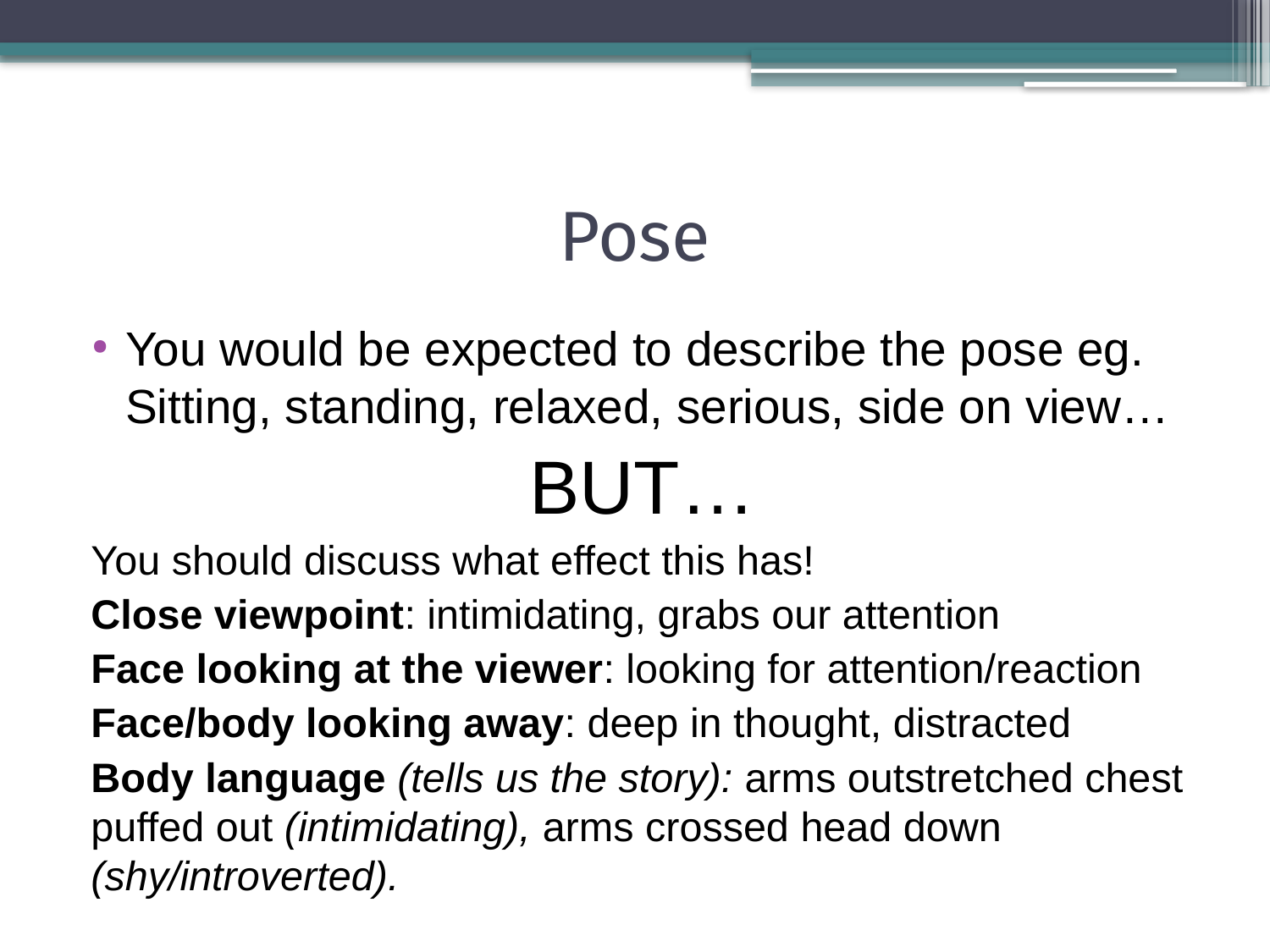

# Pose
You would be expected to describe the pose eg. Sitting, standing, relaxed, serious, side on view…
BUT…
You should discuss what effect this has!
Close viewpoint: intimidating, grabs our attention
Face looking at the viewer: looking for attention/reaction
Face/body looking away: deep in thought, distracted
Body language (tells us the story): arms outstretched chest puffed out (intimidating), arms crossed head down (shy/introverted).